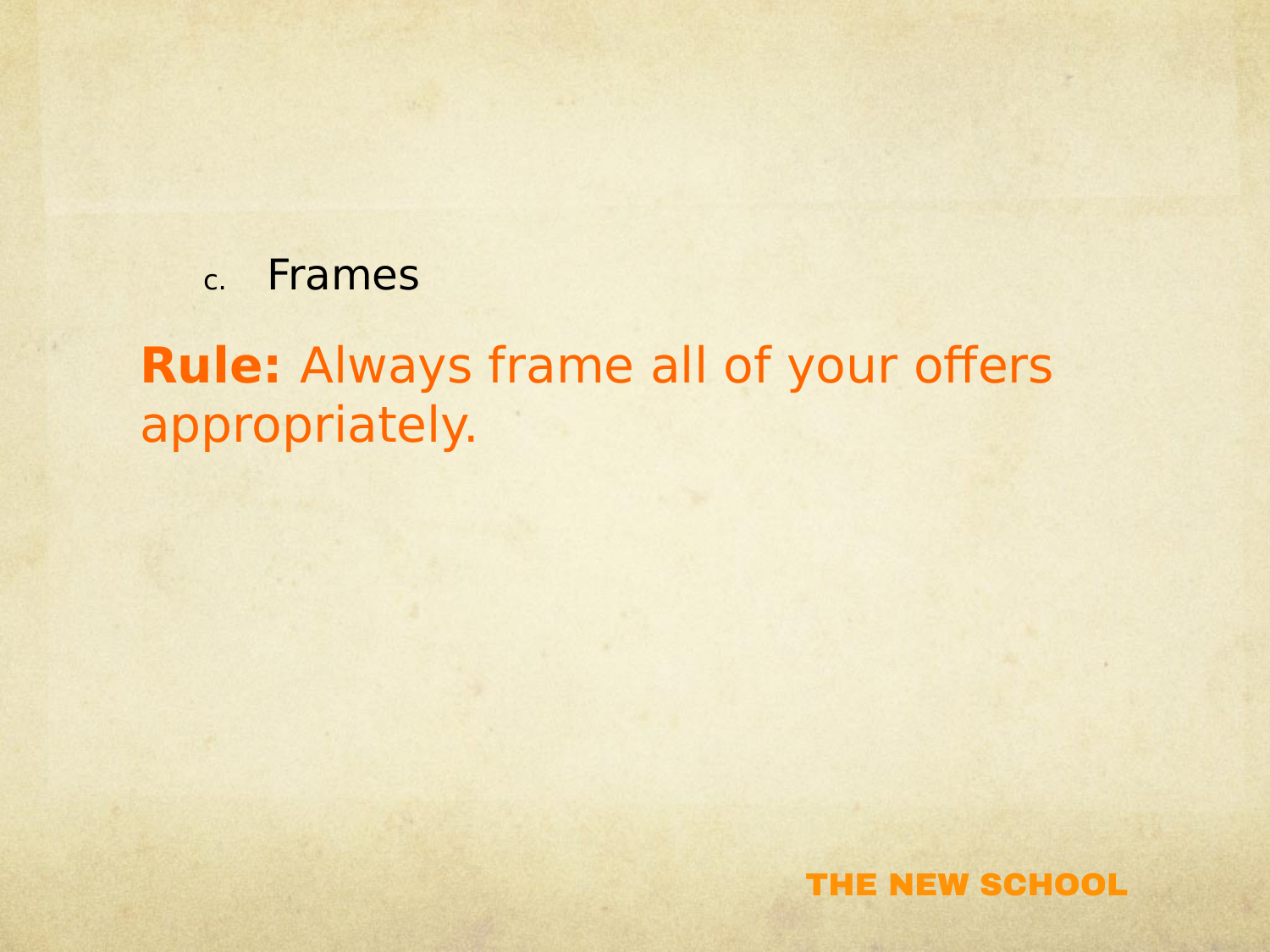

#
Frames
Rule: Always frame all of your offers appropriately.